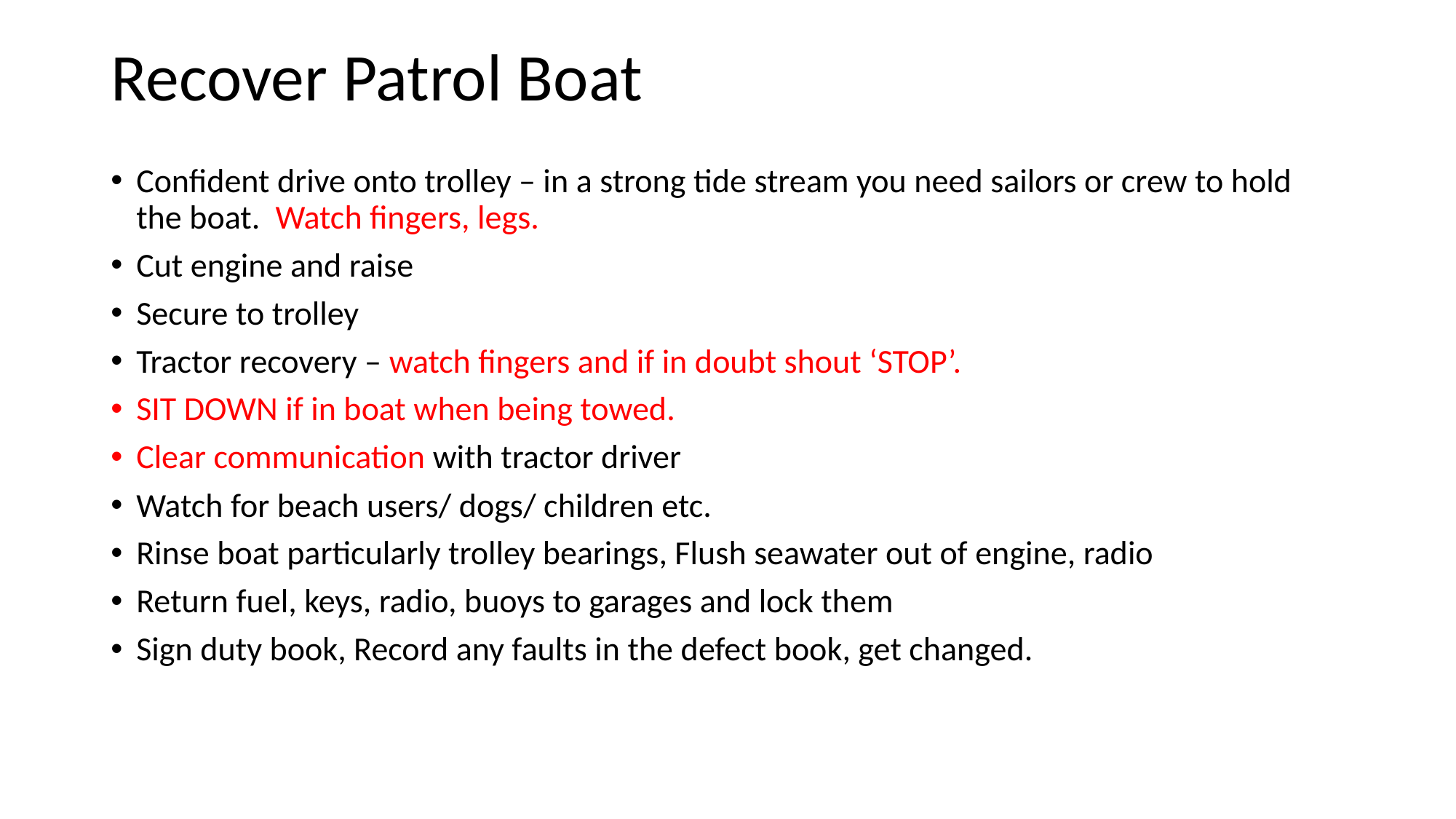

# Recover Patrol Boat
Confident drive onto trolley – in a strong tide stream you need sailors or crew to hold the boat.  Watch fingers, legs.
Cut engine and raise
Secure to trolley
Tractor recovery – watch fingers and if in doubt shout ‘STOP’.
SIT DOWN if in boat when being towed.
Clear communication with tractor driver
Watch for beach users/ dogs/ children etc.
Rinse boat particularly trolley bearings, Flush seawater out of engine, radio
Return fuel, keys, radio, buoys to garages and lock them
Sign duty book, Record any faults in the defect book, get changed.